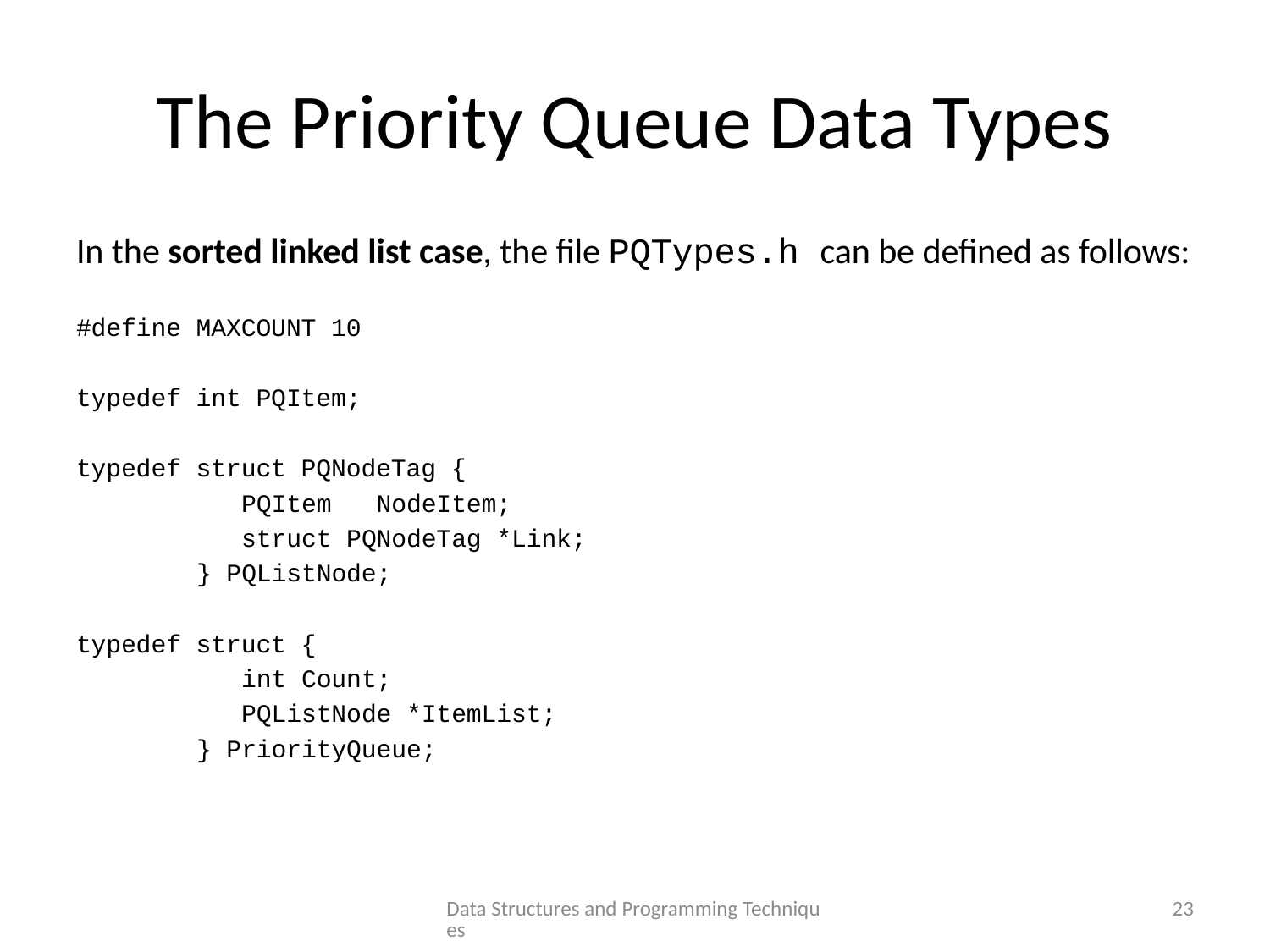

# The Priority Queue Data Types
In the sorted linked list case, the file PQTypes.h can be defined as follows:

#define MAXCOUNT 10

typedef int PQItem;

typedef struct PQNodeTag {
           PQItem   NodeItem;
           struct PQNodeTag *Link;
        } PQListNode;

typedef struct {
           int Count;
           PQListNode *ItemList;
        } PriorityQueue;

Data Structures and Programming Techniques
23